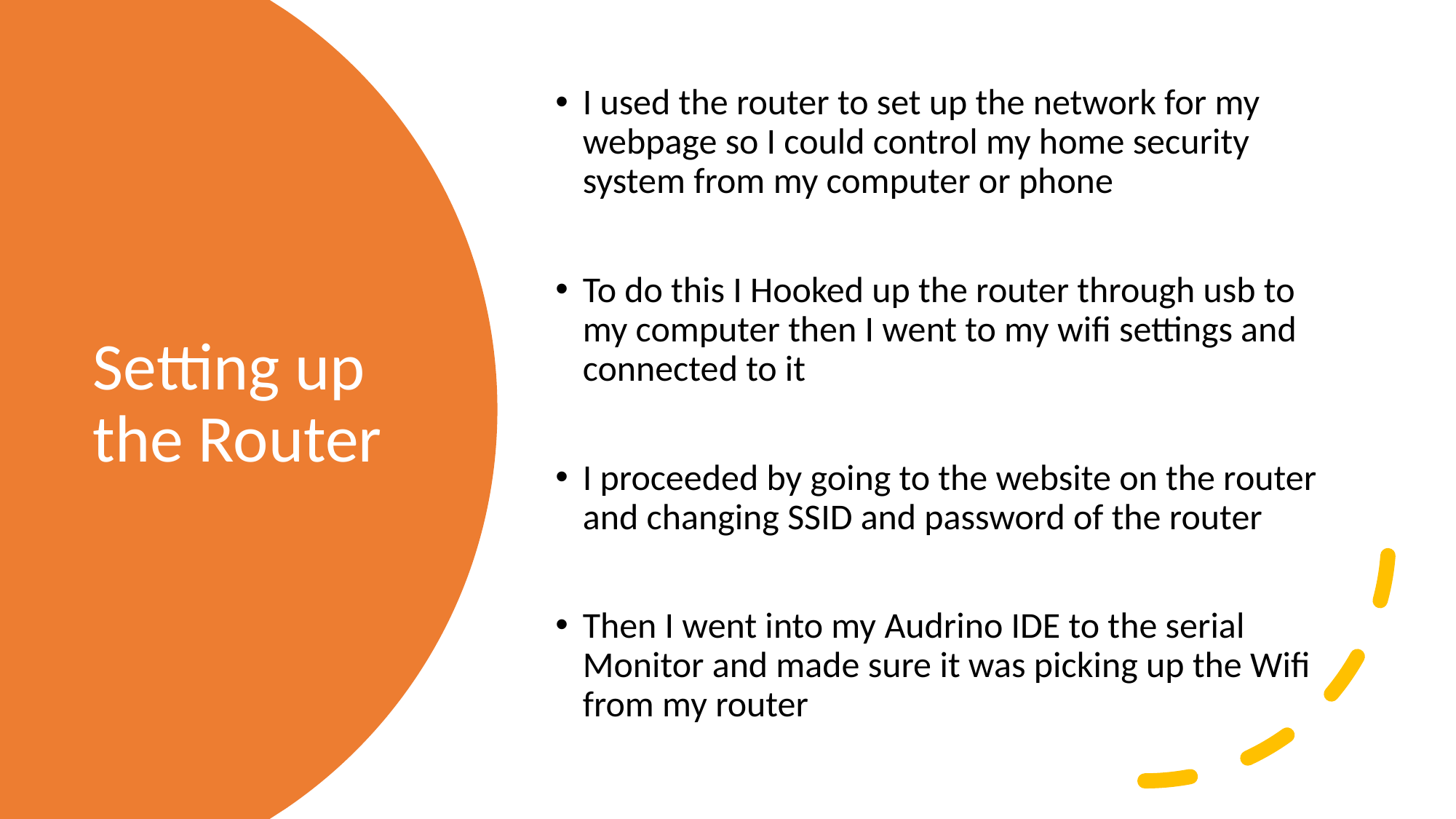

I used the router to set up the network for my webpage so I could control my home security system from my computer or phone

To do this I Hooked up the router through usb to my computer then I went to my wifi settings and connected to it

I proceeded by going to the website on the router and changing SSID and password of the router

Then I went into my Audrino IDE to the serial Monitor and made sure it was picking up the Wifi from my router
# Setting up the Router